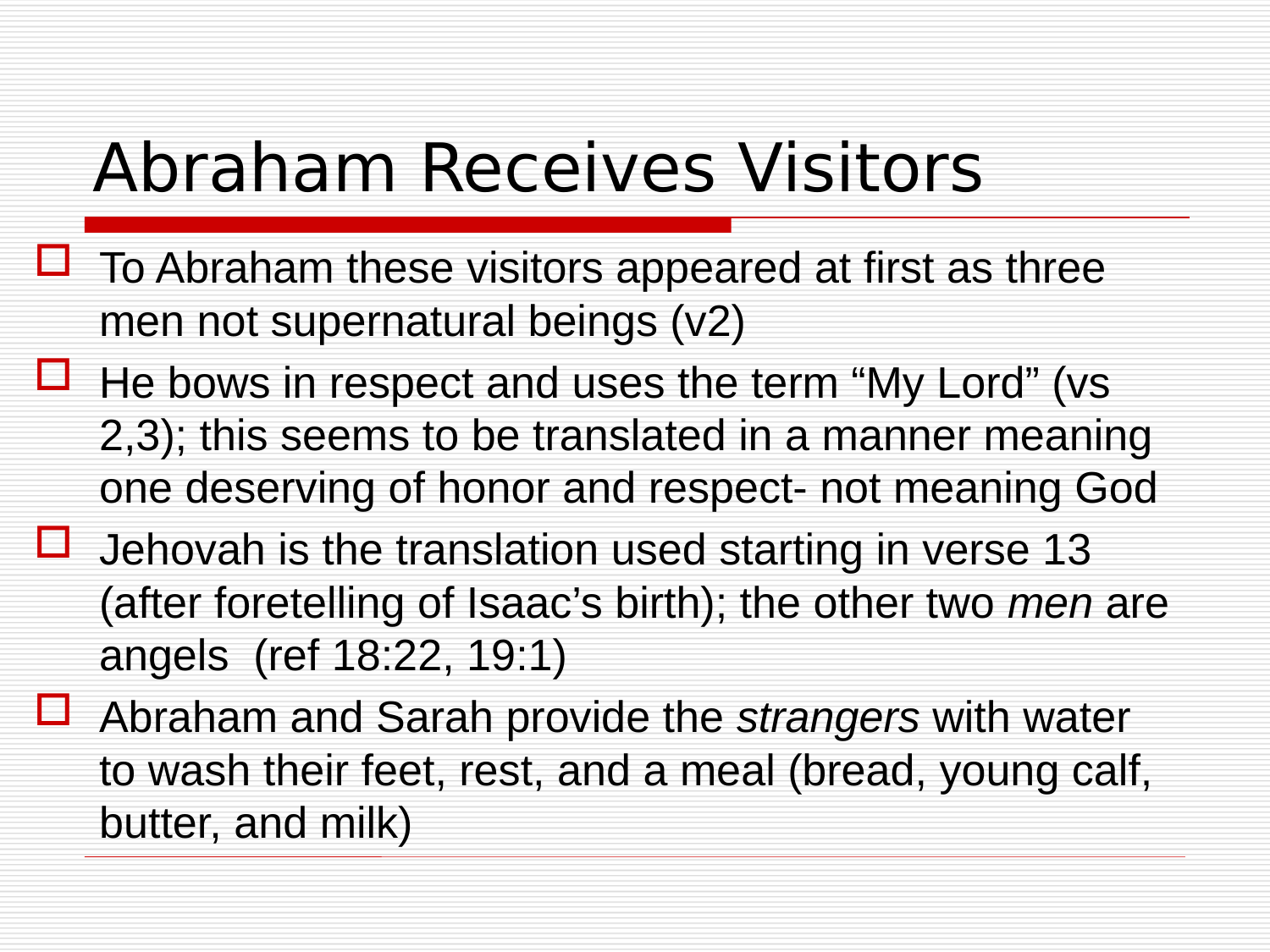

# Abraham Receives Visitors
To Abraham these visitors appeared at first as three men not supernatural beings (v2)
He bows in respect and uses the term “My Lord” (vs 2,3); this seems to be translated in a manner meaning one deserving of honor and respect- not meaning God
Jehovah is the translation used starting in verse 13 (after foretelling of Isaac’s birth); the other two men are angels  (ref 18:22, 19:1)
Abraham and Sarah provide the strangers with water to wash their feet, rest, and a meal (bread, young calf, butter, and milk)